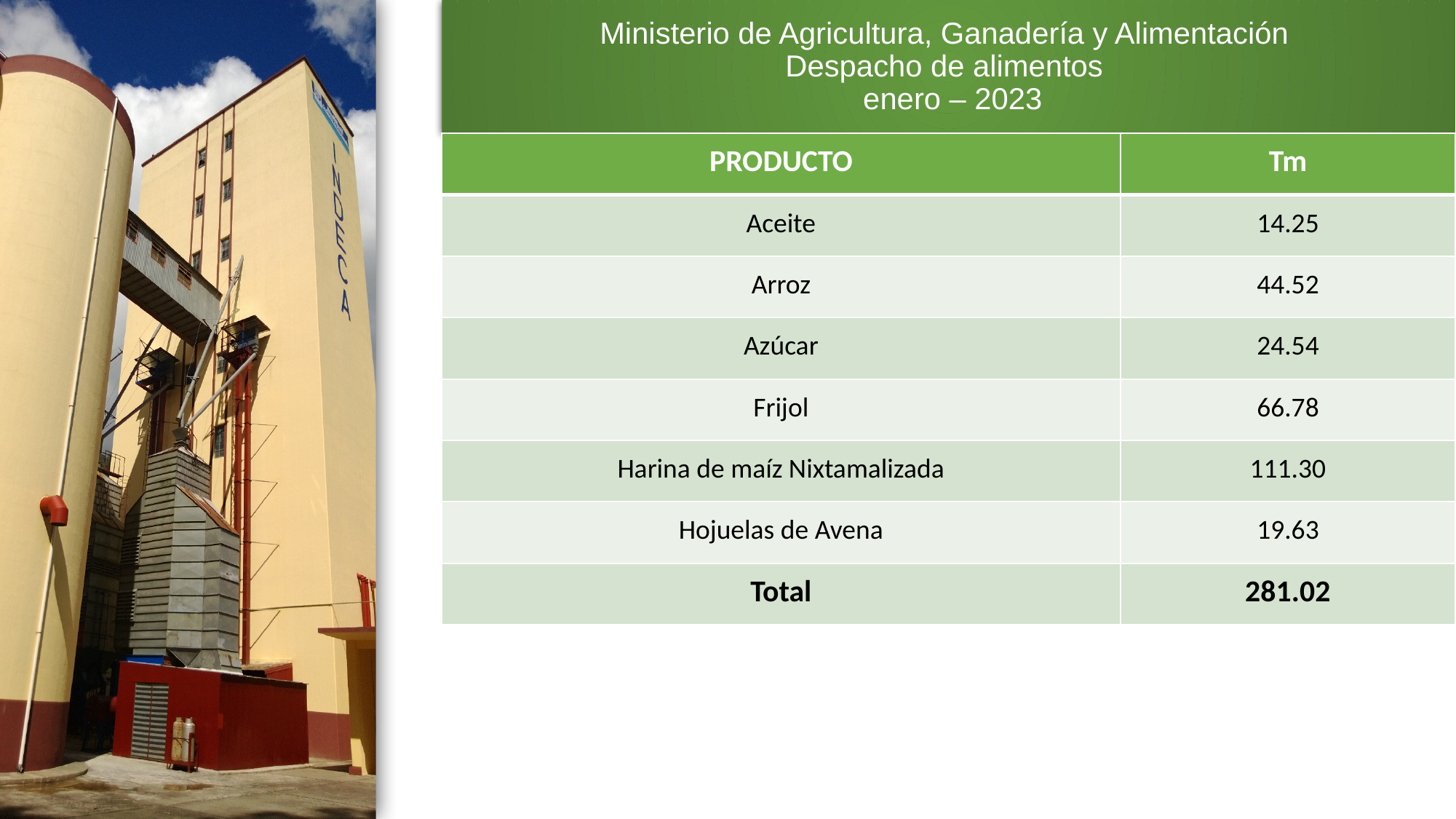

# Ministerio de Agricultura, Ganadería y Alimentación Despacho de alimentos enero – 2023
| PRODUCTO | Tm |
| --- | --- |
| Aceite | 14.25 |
| Arroz | 44.52 |
| Azúcar | 24.54 |
| Frijol | 66.78 |
| Harina de maíz Nixtamalizada | 111.30 |
| Hojuelas de Avena | 19.63 |
| Total | 281.02 |
7